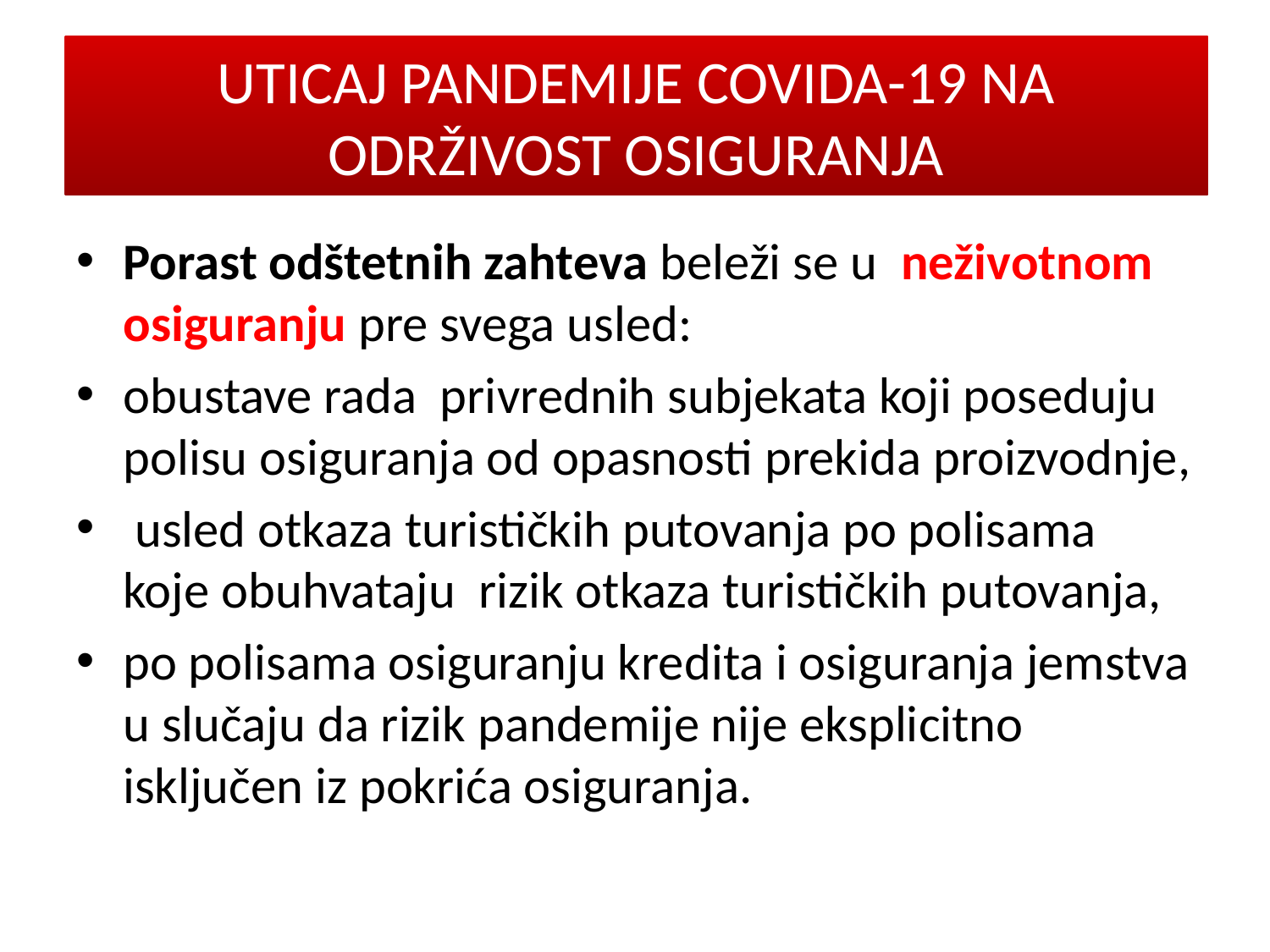

UTICAJ PANDEMIJE COVIDA-19 NA ODRŽIVOST OSIGURANJA
#
Porast odštetnih zahteva beleži se u  neživotnom osiguranju pre svega usled:
obustave rada  privrednih subjekata koji poseduju polisu osiguranja od opasnosti prekida proizvodnje,
 usled otkaza turističkih putovanja po polisama koje obuhvataju  rizik otkaza turističkih putovanja,
po polisama osiguranju kredita i osiguranja jemstva u slučaju da rizik pandemije nije eksplicitno isključen iz pokrića osiguranja.